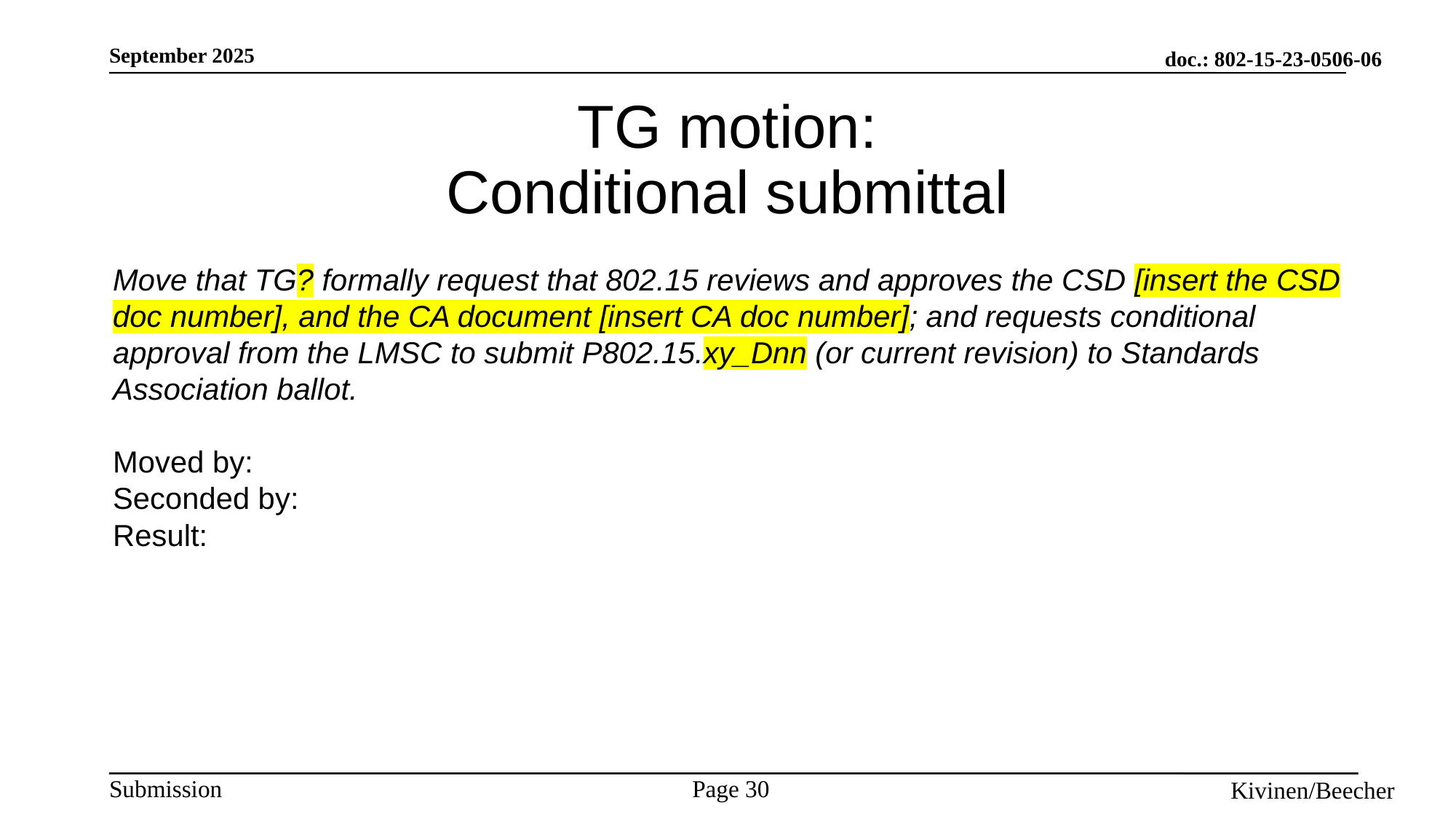

# TG motion: Conditional submittal
Move that TG? formally request that 802.15 reviews and approves the CSD [insert the CSD doc number], and the CA document [insert CA doc number]; and requests conditional approval from the LMSC to submit P802.15.xy_Dnn (or current revision) to Standards Association ballot.

Moved by:
Seconded by:
Result: